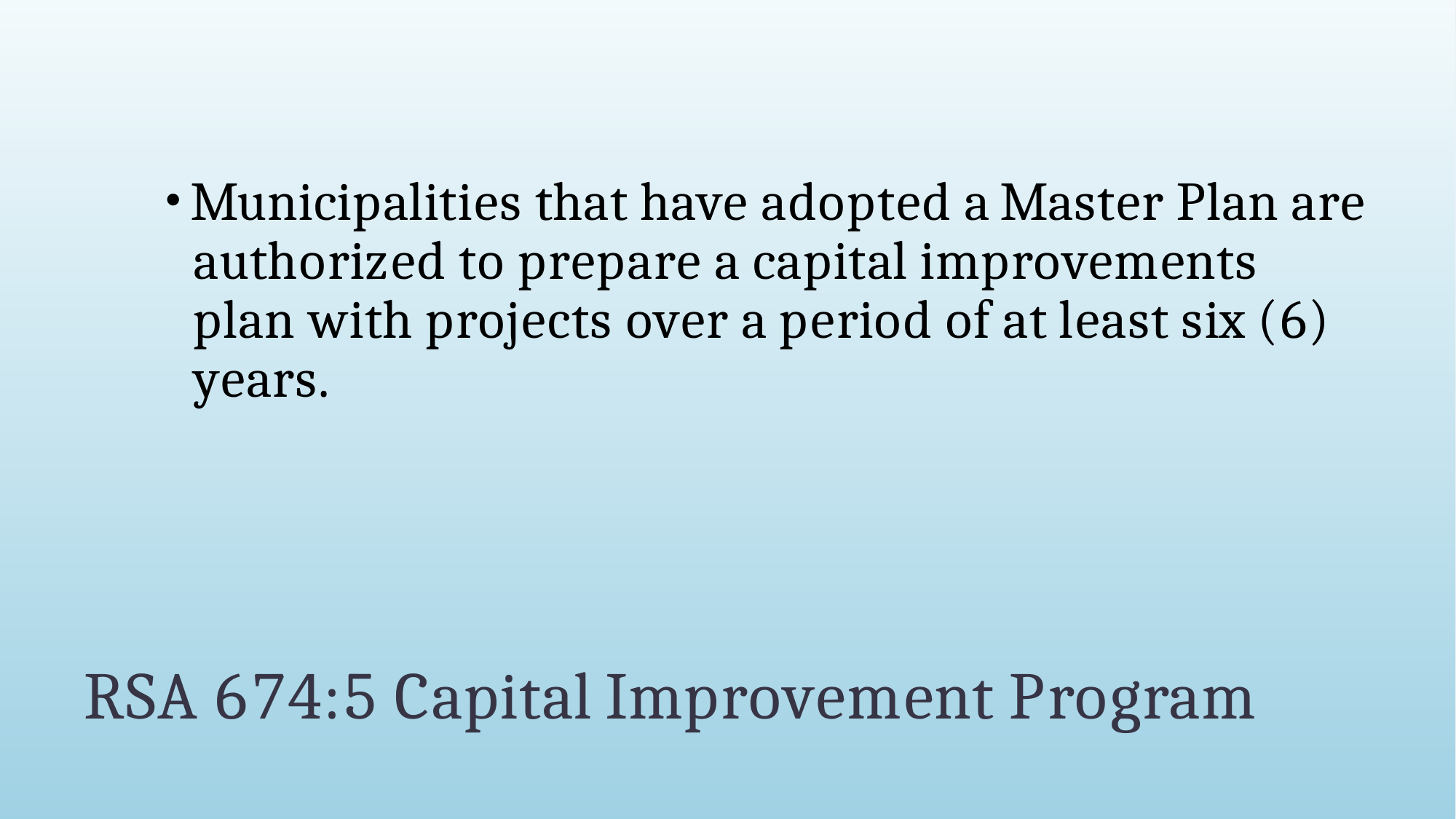

Municipalities that have adopted a Master Plan are authorized to prepare a capital improvements plan with projects over a period of at least six (6) years.

# RSA 674:5 Capital Improvement Program